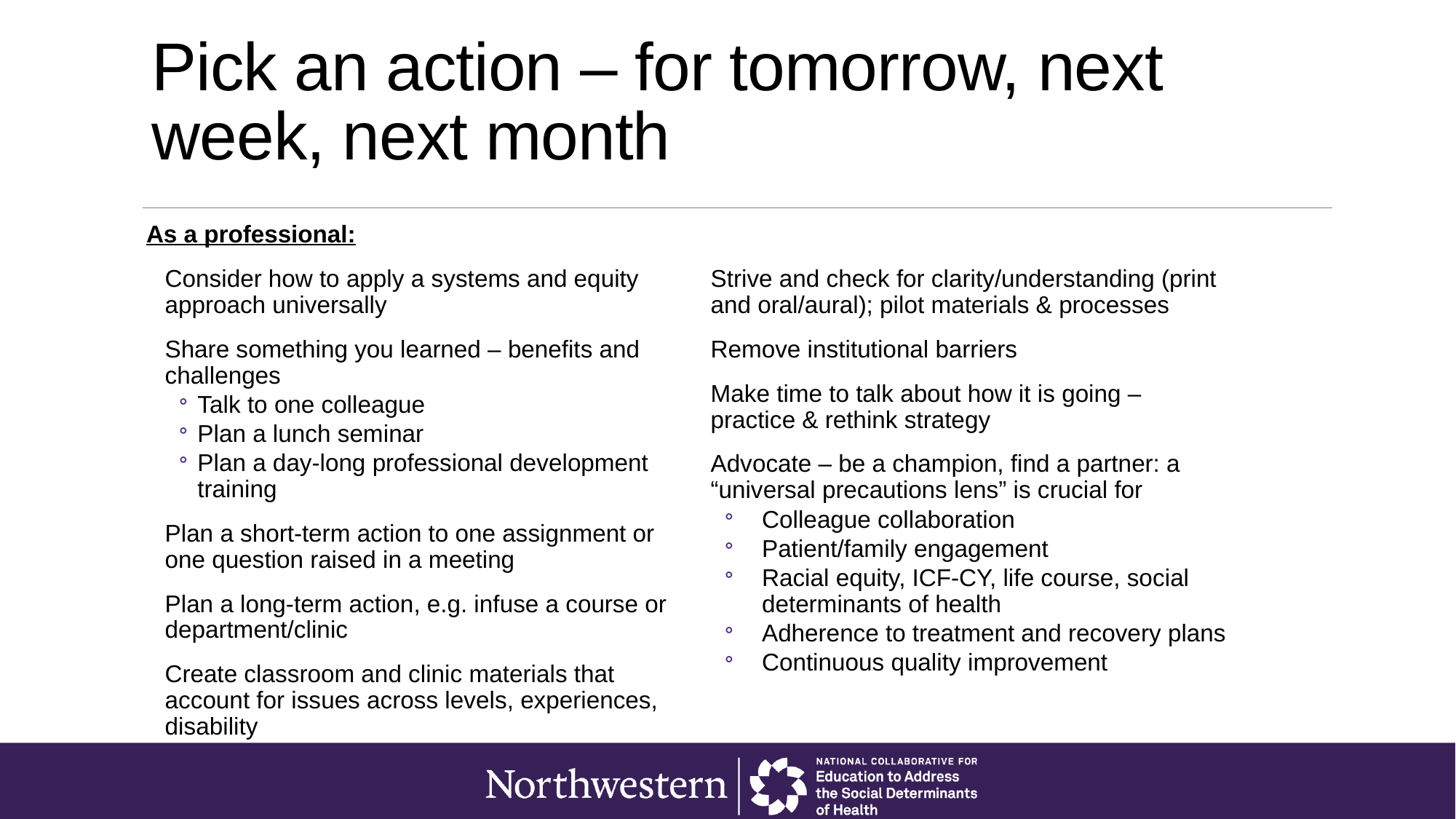

# Pick an action – for tomorrow, next week, next month
As a professional:
Consider how to apply a systems and equity approach universally
Share something you learned – benefits and challenges
Talk to one colleague
Plan a lunch seminar
Plan a day-long professional development training
Plan a short-term action to one assignment or one question raised in a meeting
Plan a long-term action, e.g. infuse a course or department/clinic
Create classroom and clinic materials that account for issues across levels, experiences, disability

Strive and check for clarity/understanding (print and oral/aural); pilot materials & processes
Remove institutional barriers
Make time to talk about how it is going – practice & rethink strategy
Advocate – be a champion, find a partner: a “universal precautions lens” is crucial for
Colleague collaboration
Patient/family engagement
Racial equity, ICF-CY, life course, social determinants of health
Adherence to treatment and recovery plans
Continuous quality improvement